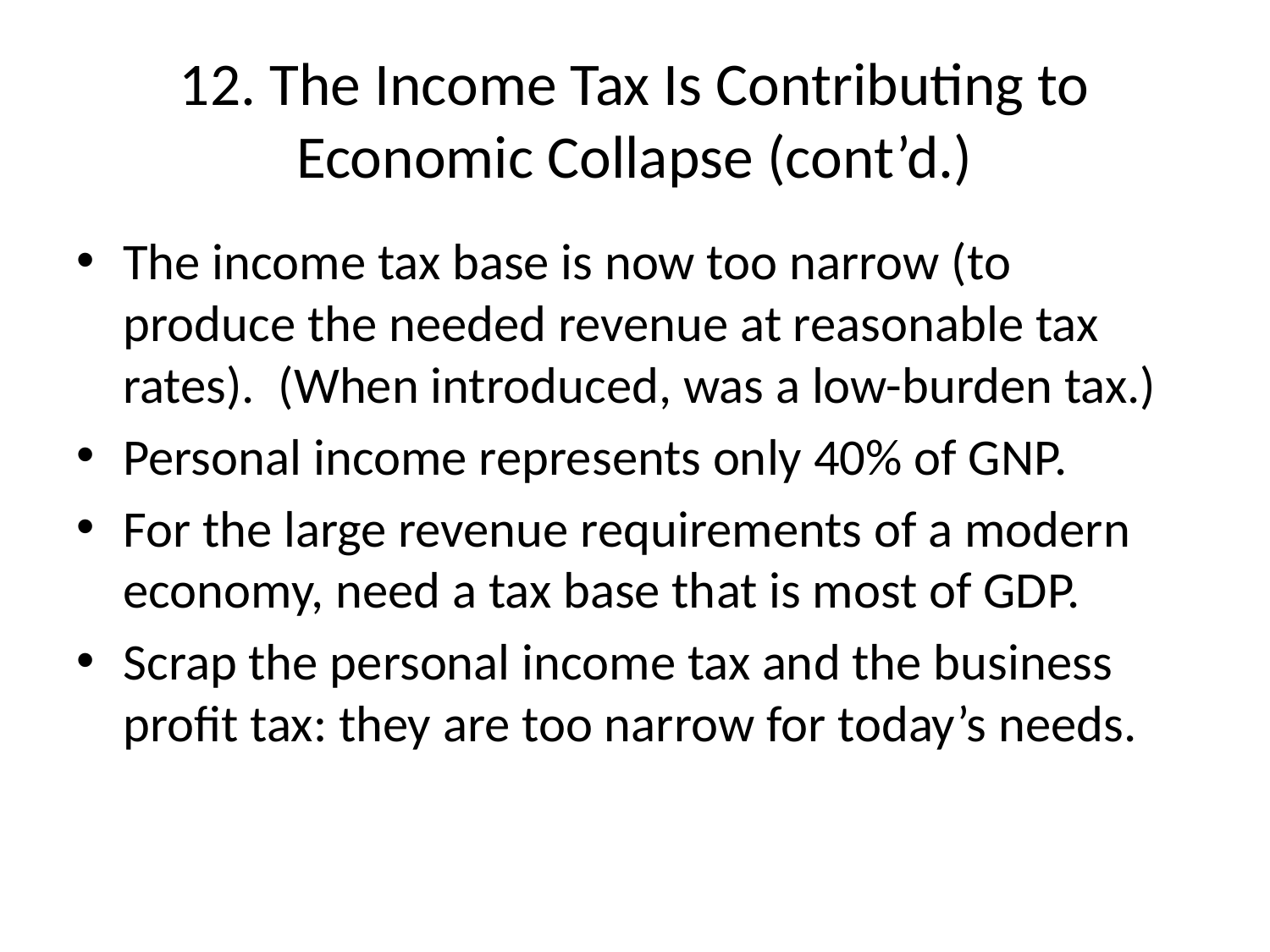

# 12. The Income Tax Is Contributing to Economic Collapse (cont’d.)
The income tax base is now too narrow (to produce the needed revenue at reasonable tax rates).  (When introduced, was a low-burden tax.)
Personal income represents only 40% of GNP.
For the large revenue requirements of a modern economy, need a tax base that is most of GDP.
Scrap the personal income tax and the business profit tax: they are too narrow for today’s needs.